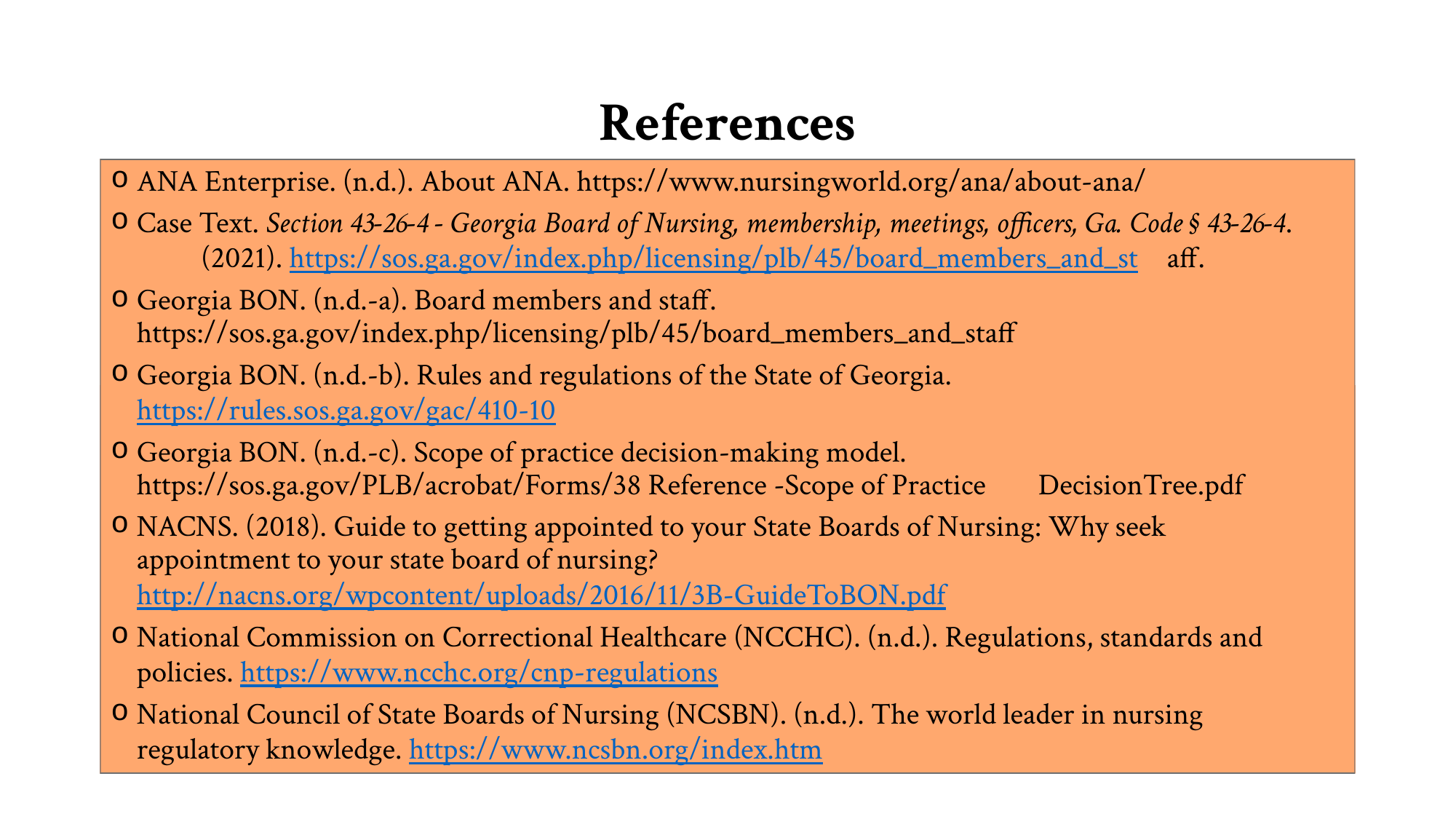

# References
ANA Enterprise. (n.d.). About ANA. https://www.nursingworld.org/ana/about-ana/
Case Text. Section 43-26-4 - Georgia Board of Nursing, membership, meetings, officers, Ga. Code § 43-26-4. 	(2021). https://sos.ga.gov/index.php/licensing/plb/45/board_members_and_st	aff.
Georgia BON. (n.d.-a). Board members and staff. 		https://sos.ga.gov/index.php/licensing/plb/45/board_members_and_staff
Georgia BON. (n.d.-b). Rules and regulations of the State of Georgia. 	https://rules.sos.ga.gov/gac/410-10
Georgia BON. (n.d.-c). Scope of practice decision-making model. 	https://sos.ga.gov/PLB/acrobat/Forms/38 Reference -Scope of Practice 	DecisionTree.pdf
NACNS. (2018). Guide to getting appointed to your State Boards of Nursing: Why seek 	appointment to your state board of nursing? 	http://nacns.org/wpcontent/uploads/2016/11/3B-GuideToBON.pdf
National Commission on Correctional Healthcare (NCCHC). (n.d.). Regulations, standards and 	policies. https://www.ncchc.org/cnp-regulations
National Council of State Boards of Nursing (NCSBN). (n.d.). The world leader in nursing 	regulatory knowledge. https://www.ncsbn.org/index.htm